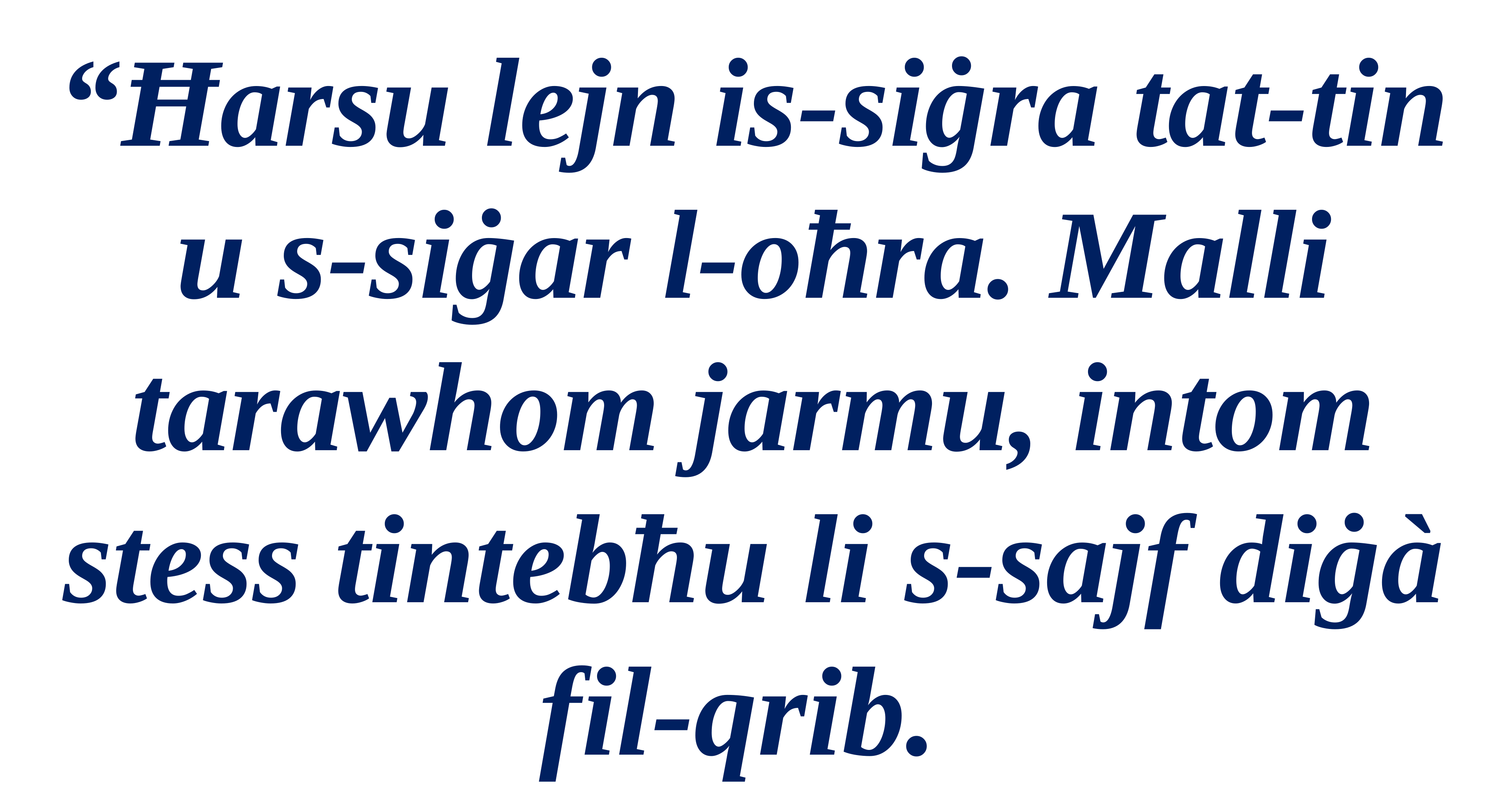

“Ħarsu lejn is-siġra tat-tin u s-siġar l-oħra. Malli tarawhom jarmu, intom stess tintebħu li s-sajf diġà fil-qrib.